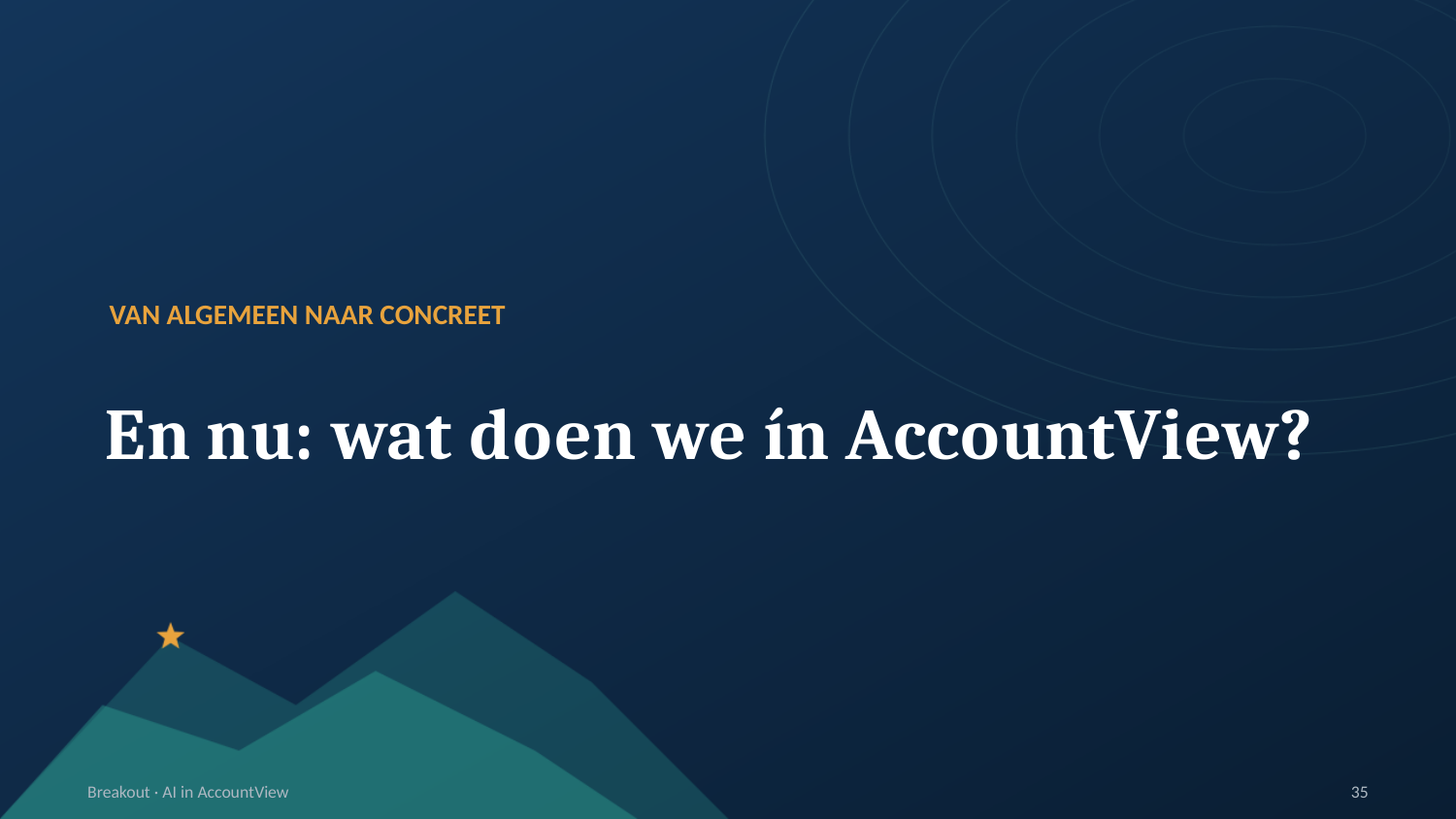

VAN ALGEMEEN NAAR CONCREET
En nu: wat doen we ín AccountView?
Breakout · AI in AccountView
35